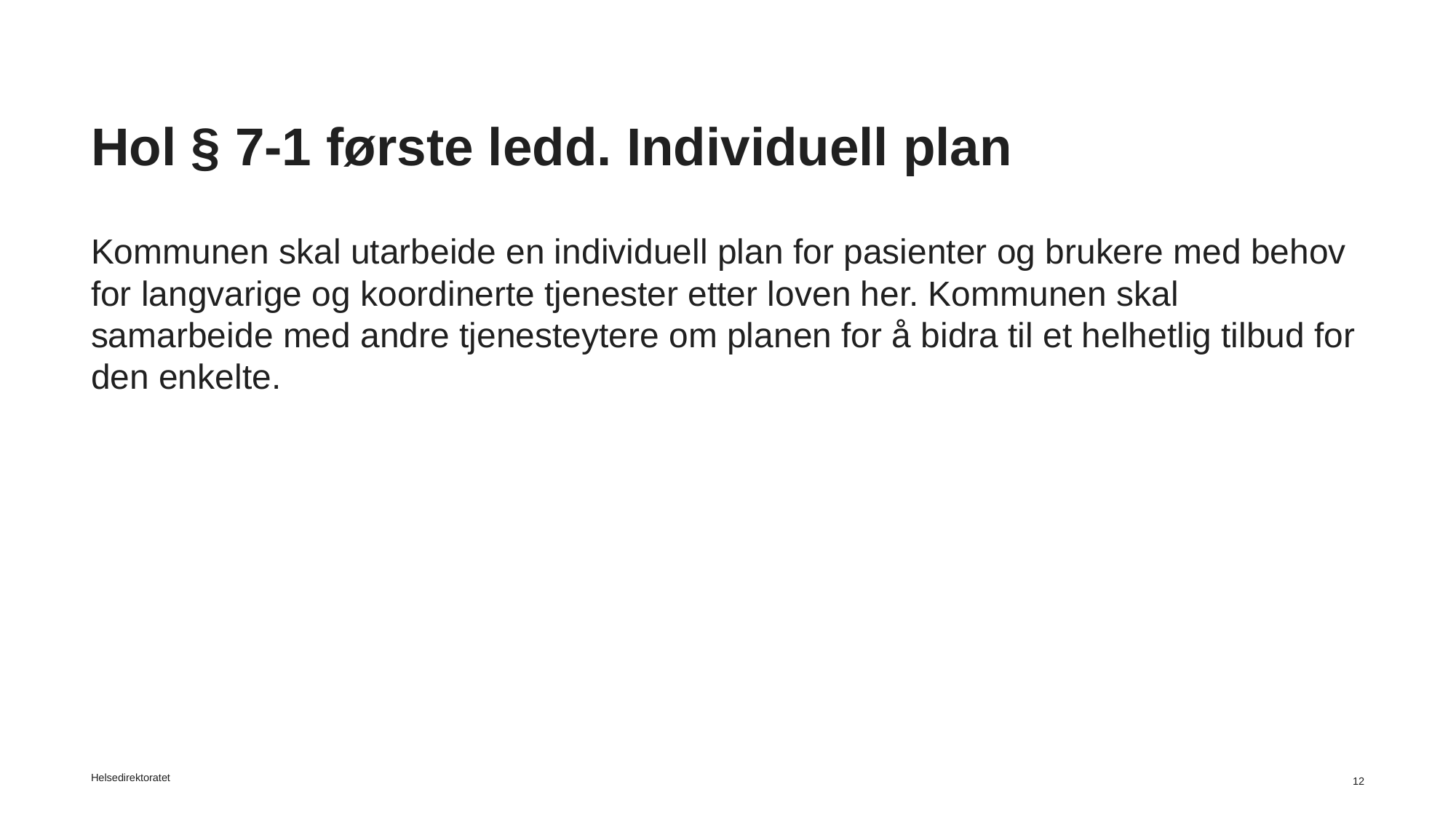

# Hol § 7-1 første ledd. Individuell plan
Kommunen skal utarbeide en individuell plan for pasienter og brukere med behov for langvarige og koordinerte tjenester etter loven her. Kommunen skal samarbeide med andre tjenesteytere om planen for å bidra til et helhetlig tilbud for den enkelte.
Helsedirektoratet
12